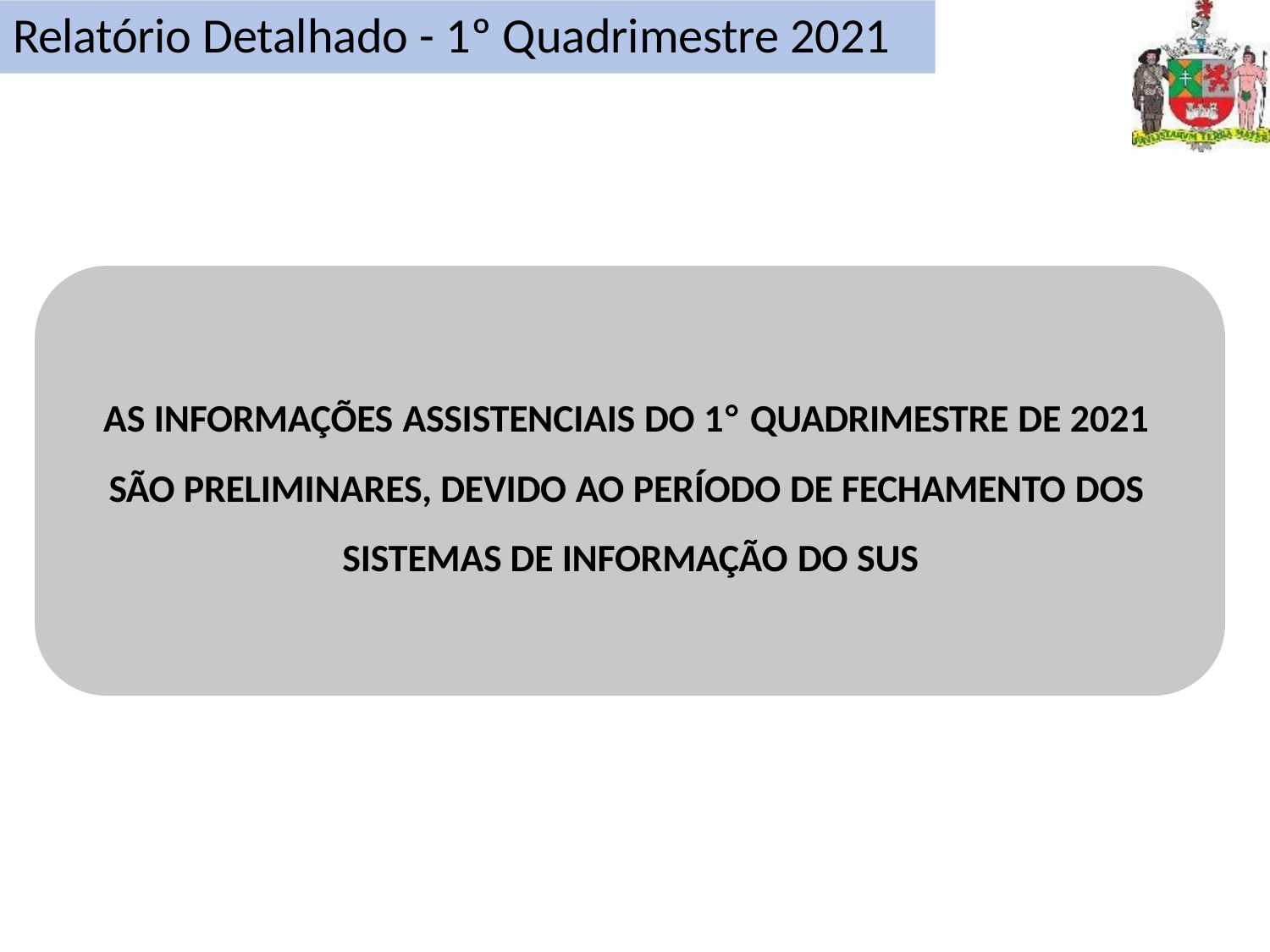

Relatório Detalhado - 1º Quadrimestre 2021

AS INFORMAÇÕES ASSISTENCIAIS DO 1° QUADRIMESTRE DE 2021  SÃO PRELIMINARES, DEVIDO AO PERÍODO DE FECHAMENTO DOS  SISTEMAS DE INFORMAÇÃO DO SUS